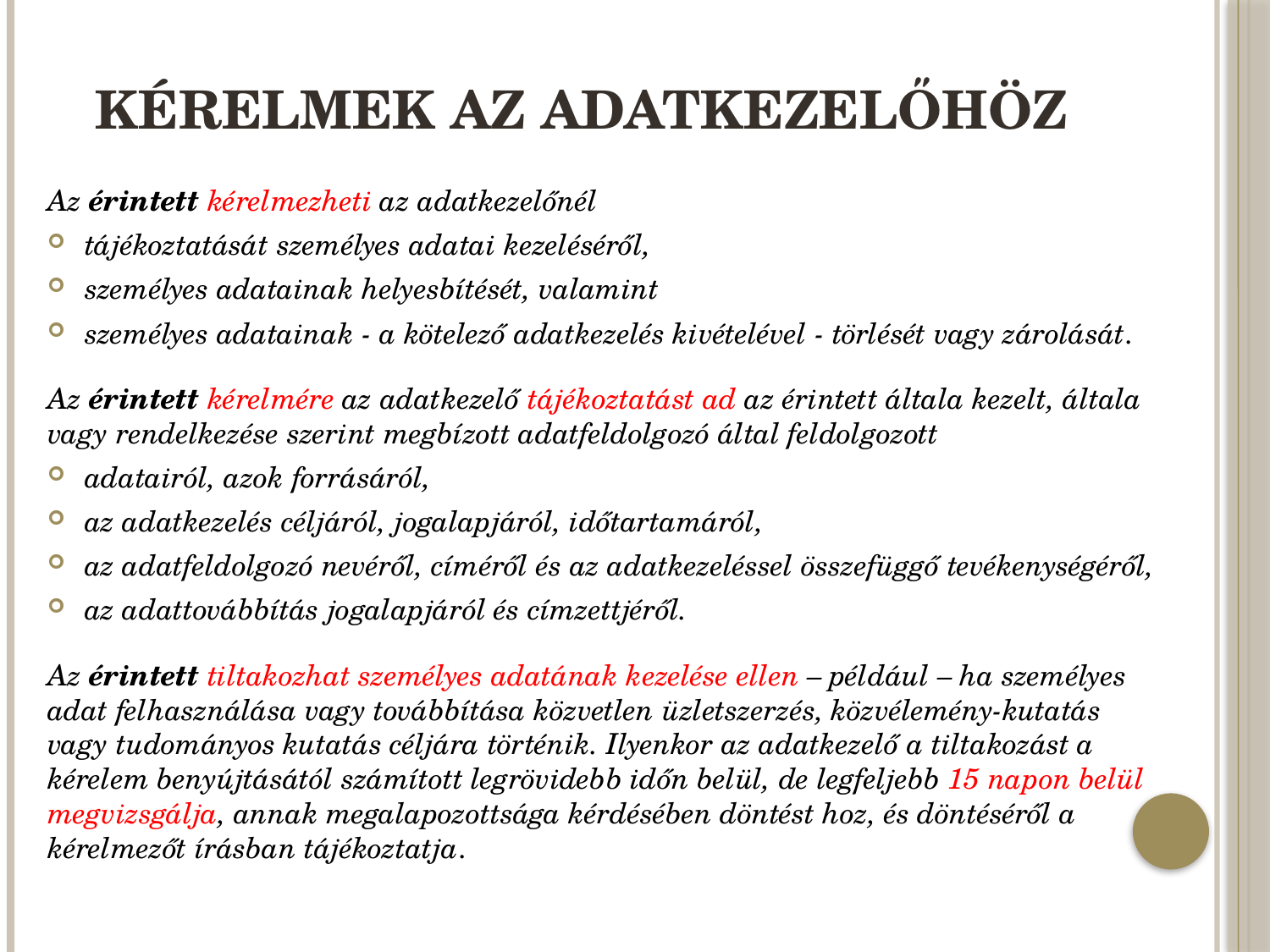

# Kérelmek az Adatkezelőhöz
Az érintett kérelmezheti az adatkezelőnél
tájékoztatását személyes adatai kezeléséről,
személyes adatainak helyesbítését, valamint
személyes adatainak - a kötelező adatkezelés kivételével - törlését vagy zárolását.

Az érintett kérelmére az adatkezelő tájékoztatást ad az érintett általa kezelt, általa vagy rendelkezése szerint megbízott adatfeldolgozó által feldolgozott
adatairól, azok forrásáról,
az adatkezelés céljáról, jogalapjáról, időtartamáról,
az adatfeldolgozó nevéről, címéről és az adatkezeléssel összefüggő tevékenységéről,
az adattovábbítás jogalapjáról és címzettjéről.

Az érintett tiltakozhat személyes adatának kezelése ellen – például – ha személyes adat felhasználása vagy továbbítása közvetlen üzletszerzés, közvélemény-kutatás vagy tudományos kutatás céljára történik. Ilyenkor az adatkezelő a tiltakozást a kérelem benyújtásától számított legrövidebb időn belül, de legfeljebb 15 napon belül megvizsgálja, annak megalapozottsága kérdésében döntést hoz, és döntéséről a kérelmezőt írásban tájékoztatja.